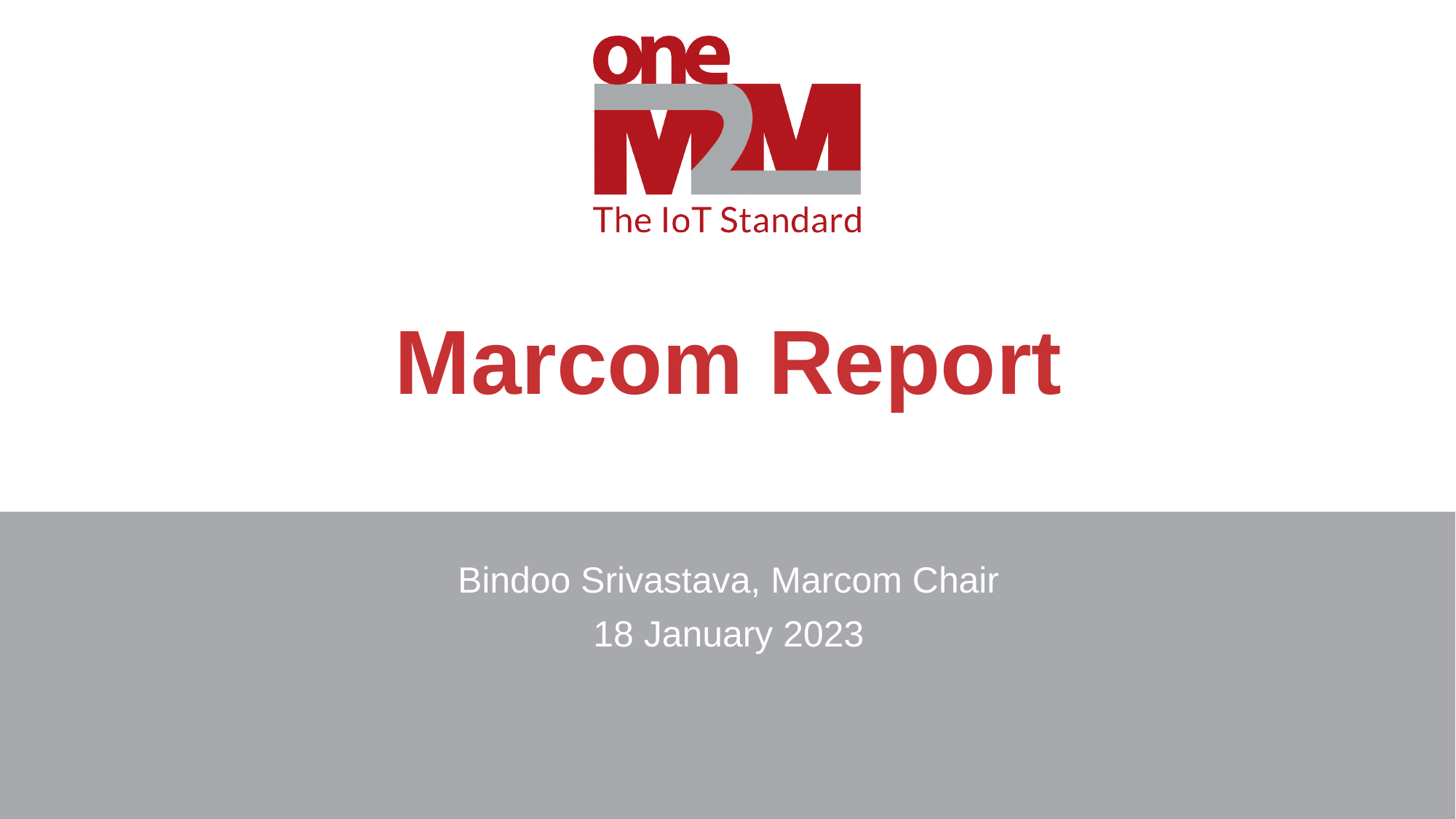

# Marcom Report
Bindoo Srivastava, Marcom Chair
18 January 2023